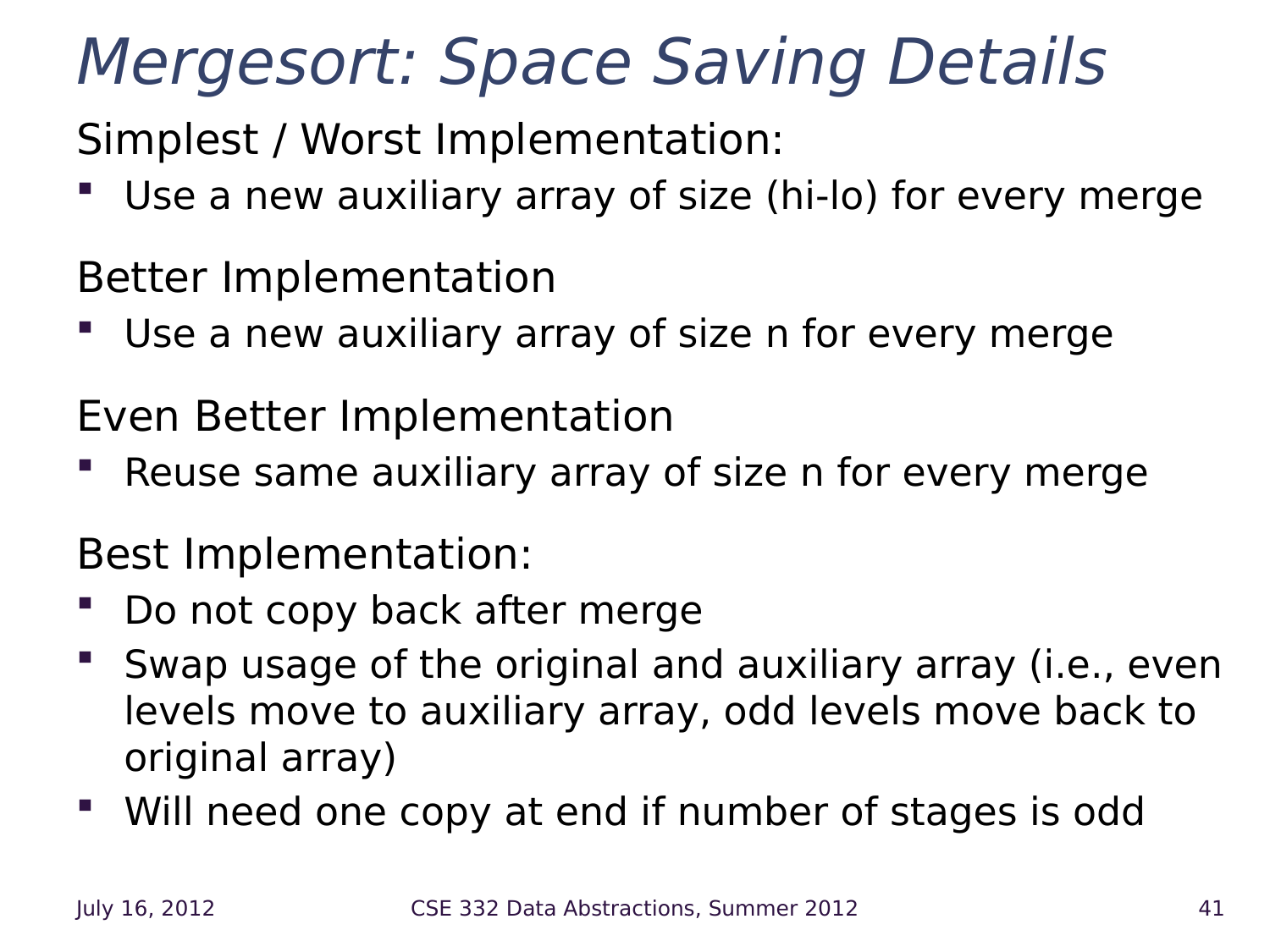

# Mergesort: Space Saving Details
Simplest / Worst Implementation:
Use a new auxiliary array of size (hi-lo) for every merge

Better Implementation
Use a new auxiliary array of size n for every merge

Even Better Implementation
Reuse same auxiliary array of size n for every merge

Best Implementation:
Do not copy back after merge
Swap usage of the original and auxiliary array (i.e., even levels move to auxiliary array, odd levels move back to original array)
Will need one copy at end if number of stages is odd
July 16, 2012
CSE 332 Data Abstractions, Summer 2012
41